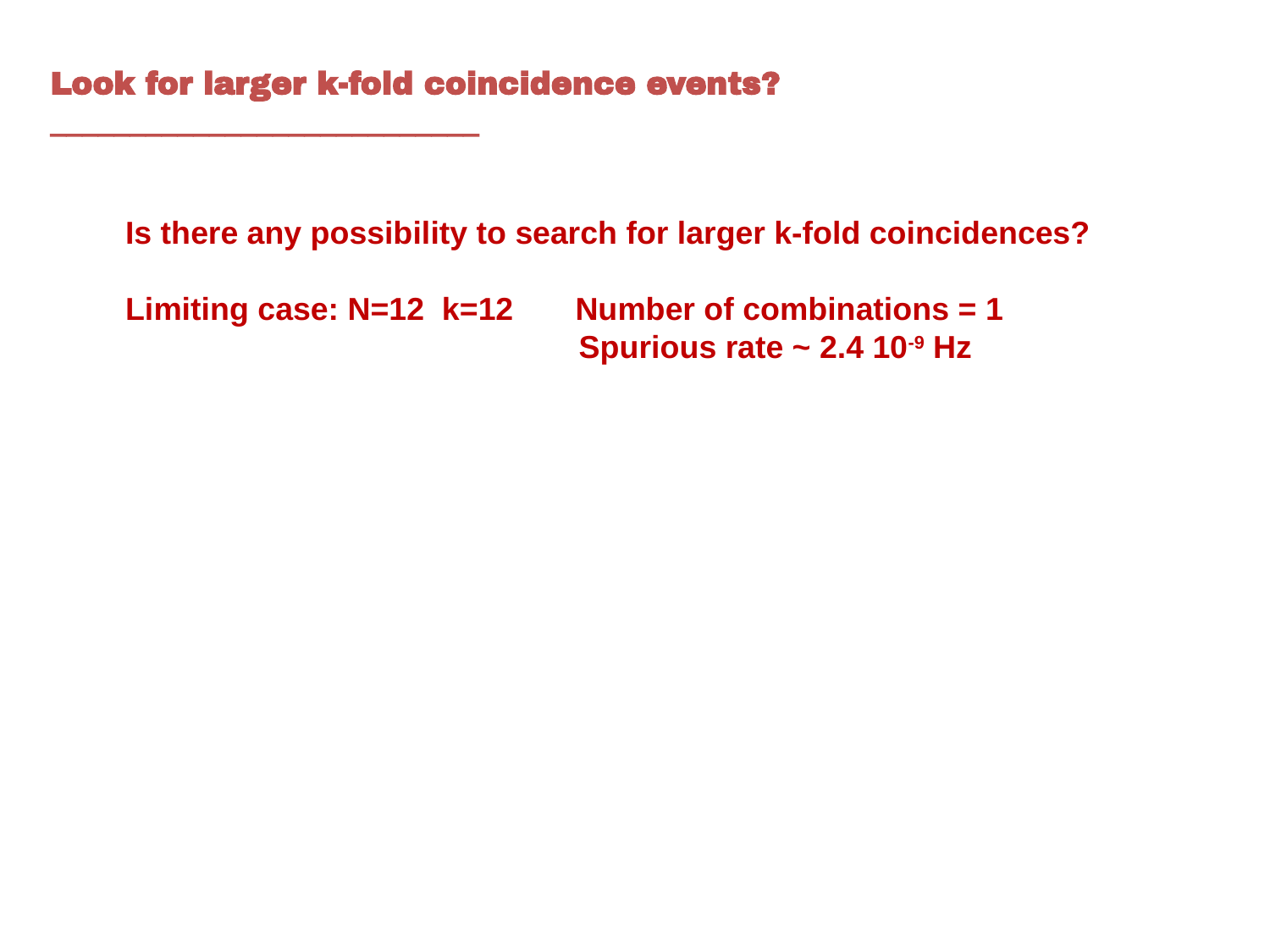

Look for larger k-fold coincidence events?
___________________________
Is there any possibility to search for larger k-fold coincidences?

Limiting case: N=12  k=12       Number of combinations = 1
                                                   Spurious rate ~ 2.4 10-9 Hz